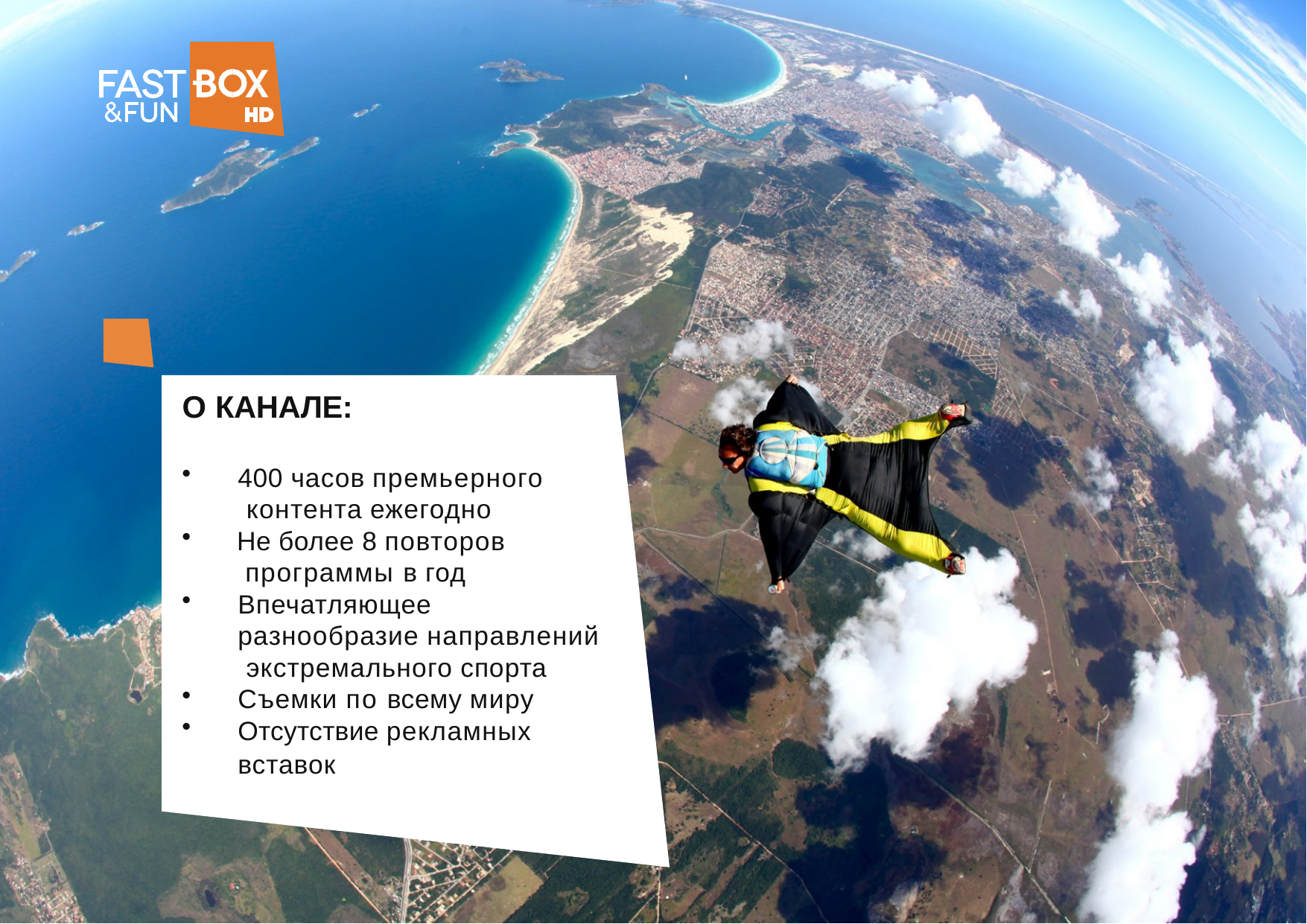

# О КАНАЛЕ:
400 часов премьерного  контента ежегодно
Не более 8 повторов  программы в год
Впечатляющее  разнообразие направлений  экстремального спорта
Съемки по всему миру
Отсутствие рекламных
вставок